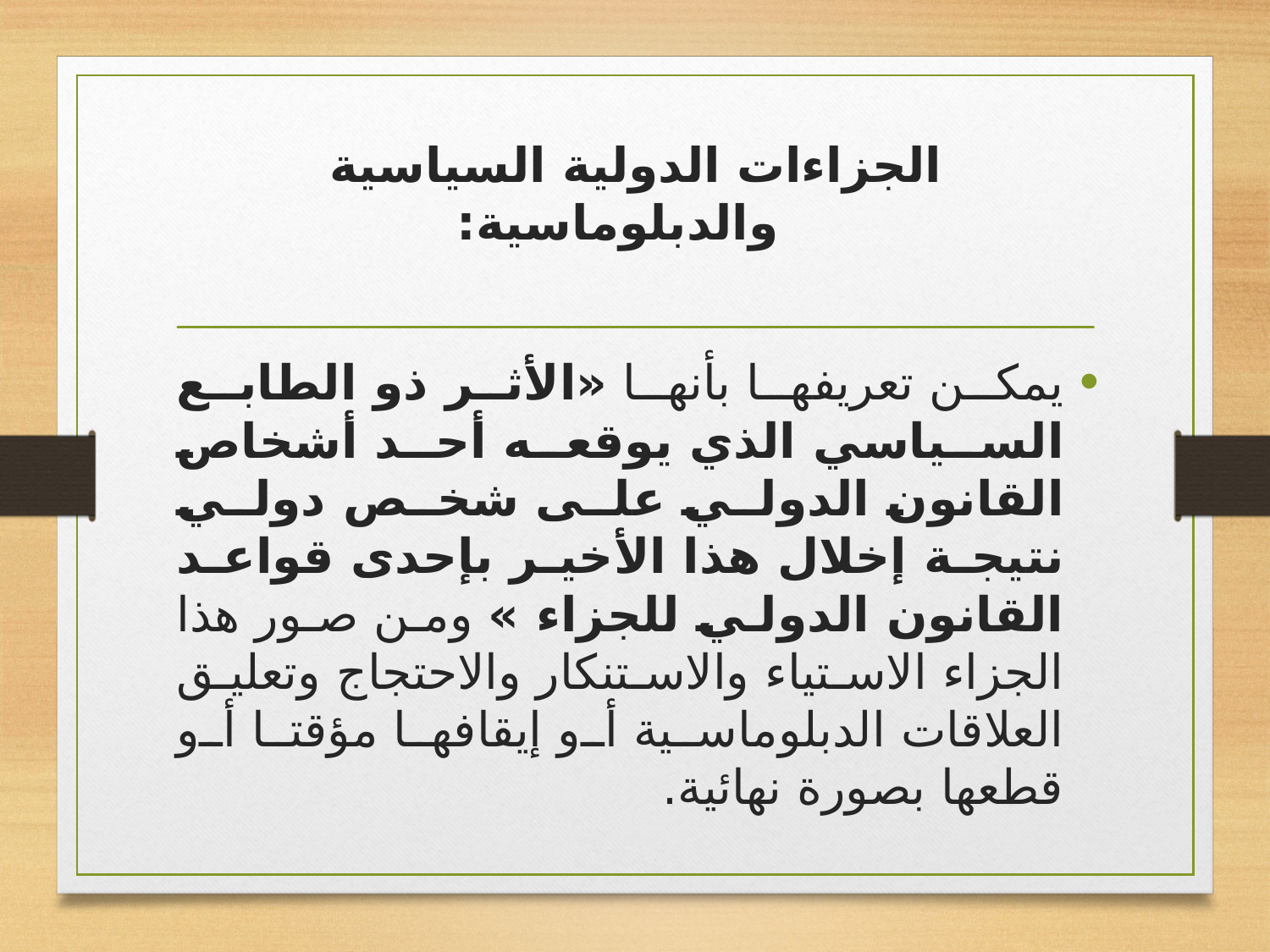

# الجزاءات الدولية السياسية والدبلوماسية:
يمكن تعريفها بأنها «الأثر ذو الطابع السياسي الذي يوقعه أحد أشخاص القانون الدولي على شخص دولي نتيجة إخلال هذا الأخير بإحدى قواعد القانون الدولي للجزاء » ومن صور هذا الجزاء الاستياء والاستنكار والاحتجاج وتعليق العلاقات الدبلوماسية أو إيقافها مؤقتا أو قطعها بصورة نهائية.